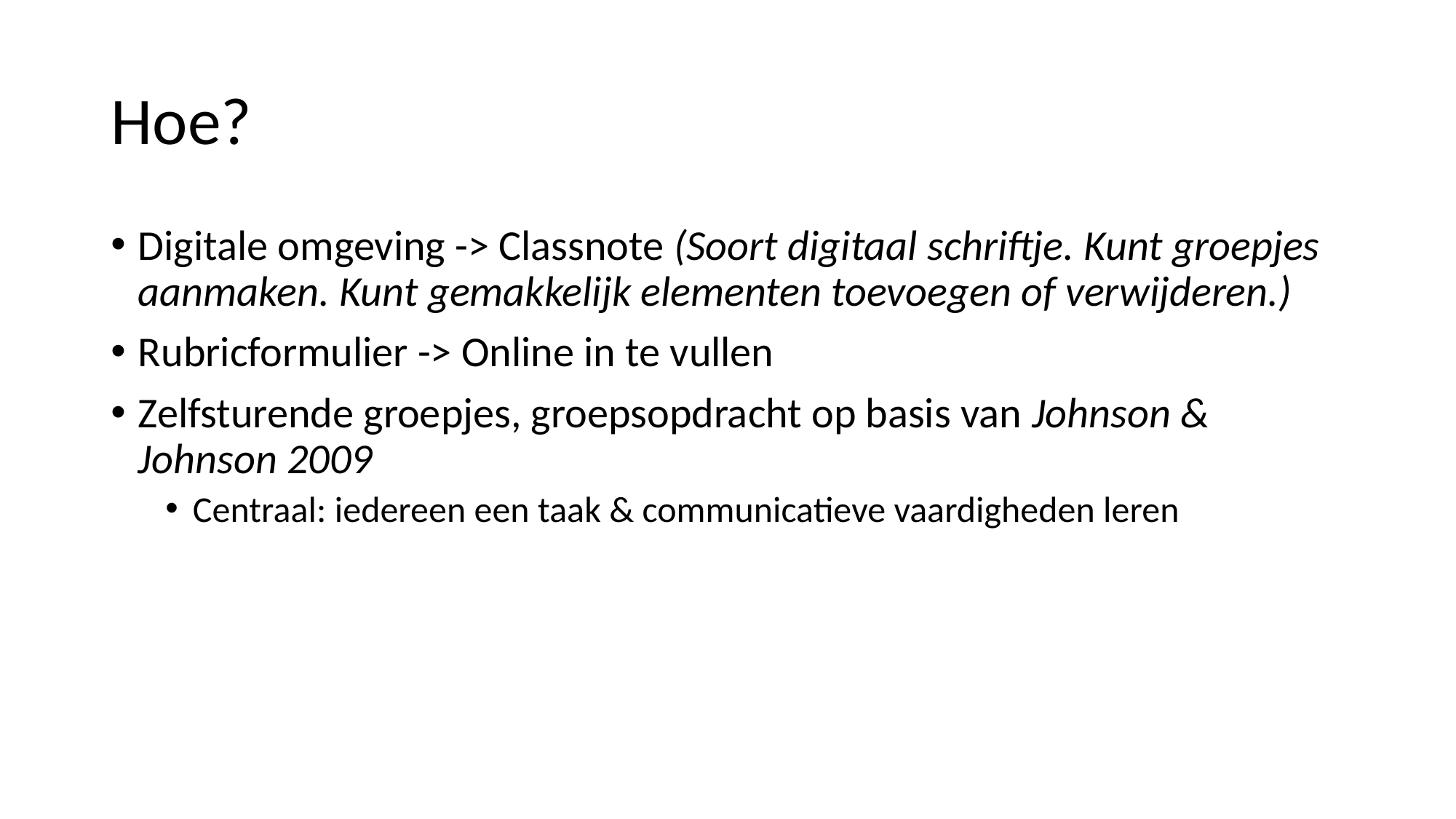

# Hoe?
Digitale omgeving -> Classnote (Soort digitaal schriftje. Kunt groepjes aanmaken. Kunt gemakkelijk elementen toevoegen of verwijderen.)
Rubricformulier -> Online in te vullen
Zelfsturende groepjes, groepsopdracht op basis van Johnson & Johnson 2009
Centraal: iedereen een taak & communicatieve vaardigheden leren